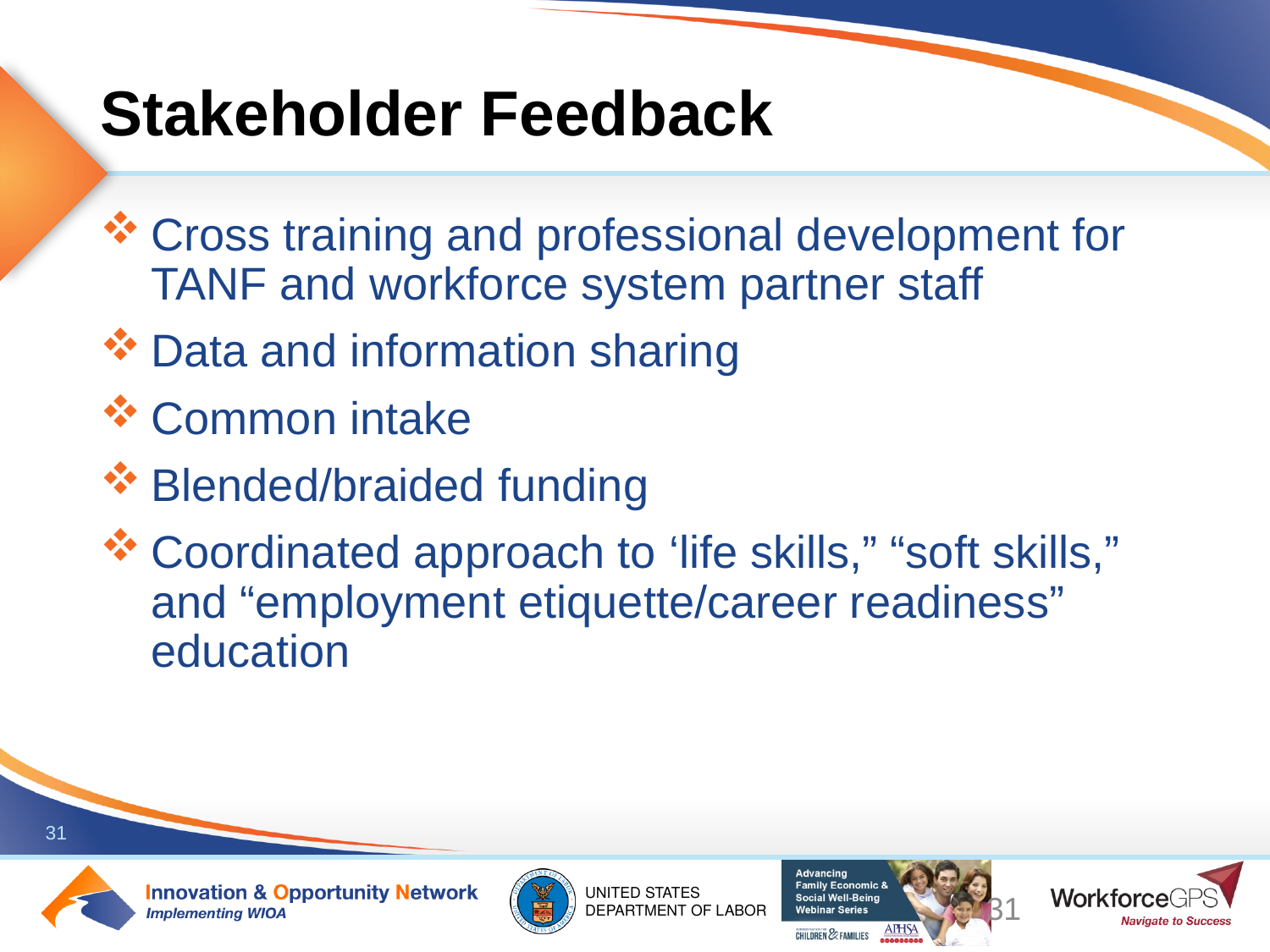

# Stakeholder Feedback

Cross training and professional development for TANF and workforce system partner staff
Data and information sharing
Common intake
Blended/braided funding
Coordinated approach to ‘life skills,” “soft skills,” and “employment etiquette/career readiness” education
31